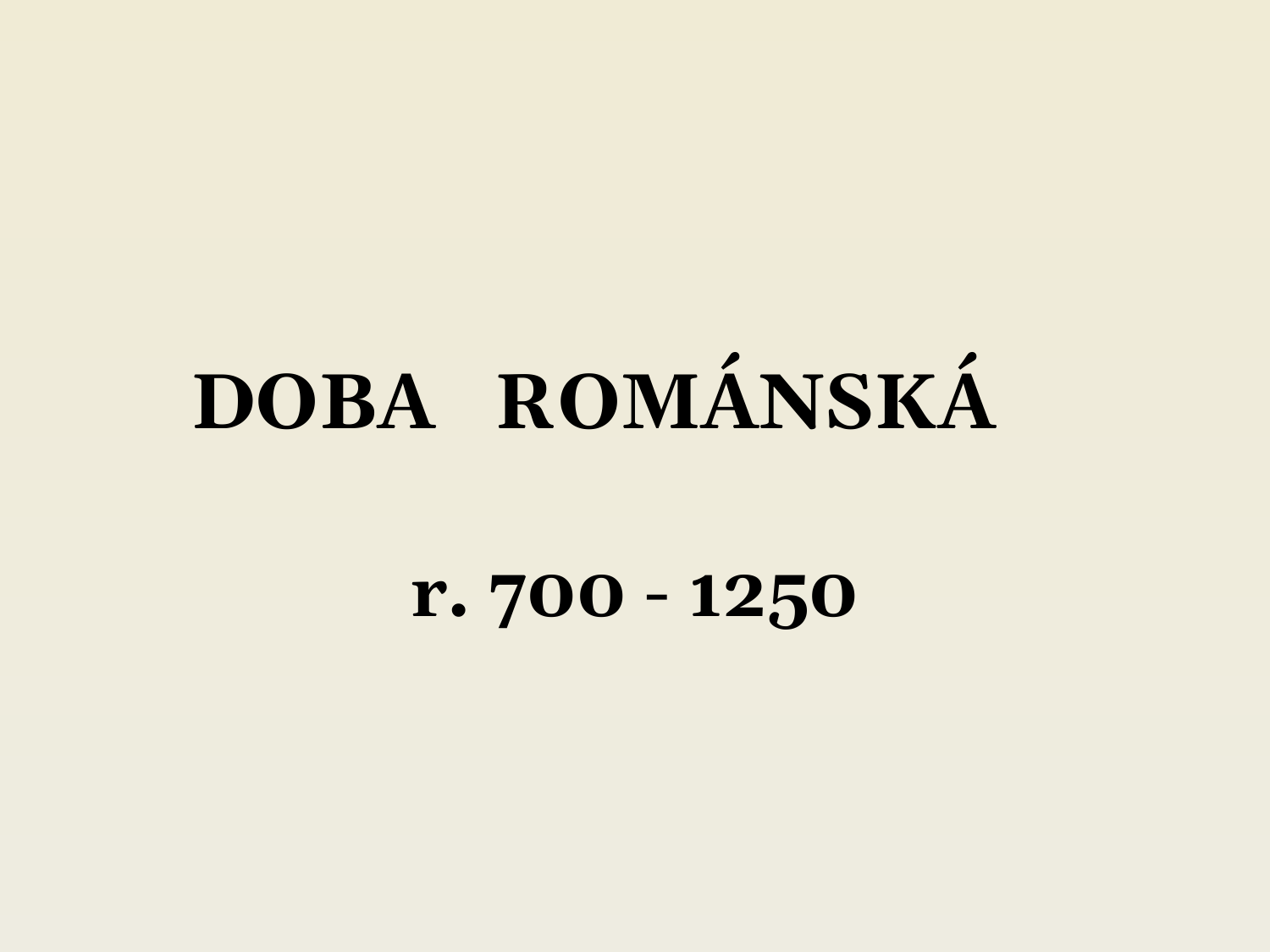

# DOBA   ROMÁNSKÁ
r. 700 - 1250